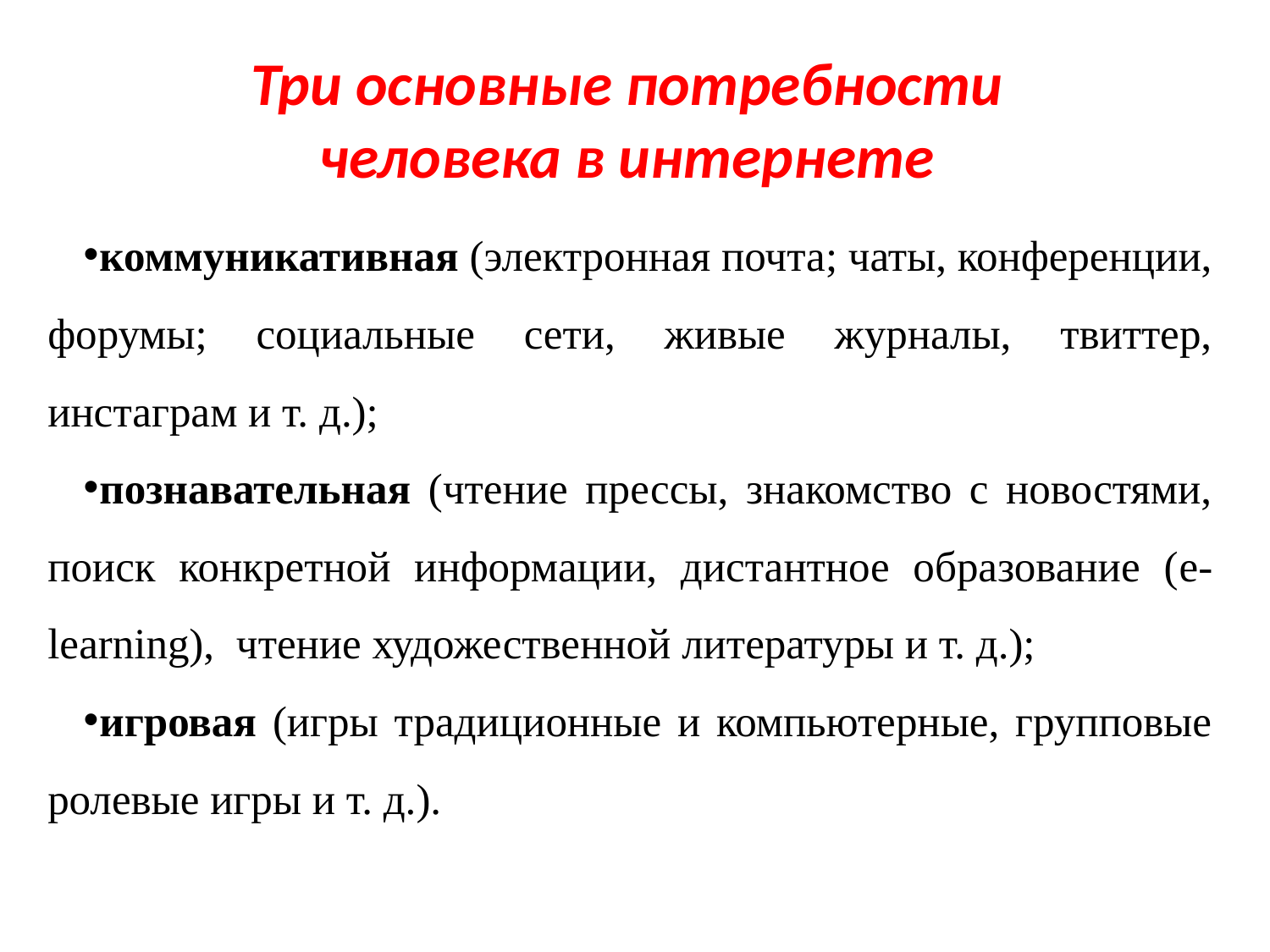

# Три основные потребности человека в интернете
коммуникативная (электронная почта; чаты, конференции, форумы; социальные сети, живые журналы, твиттер, инстаграм и т. д.);
познавательная (чтение прессы, знакомство с новостями, поиск конкретной информации, дистантное образование (e-learning),  чтение художественной литературы и т. д.);
игровая (игры традиционные и компьютерные, групповые ролевые игры и т. д.).